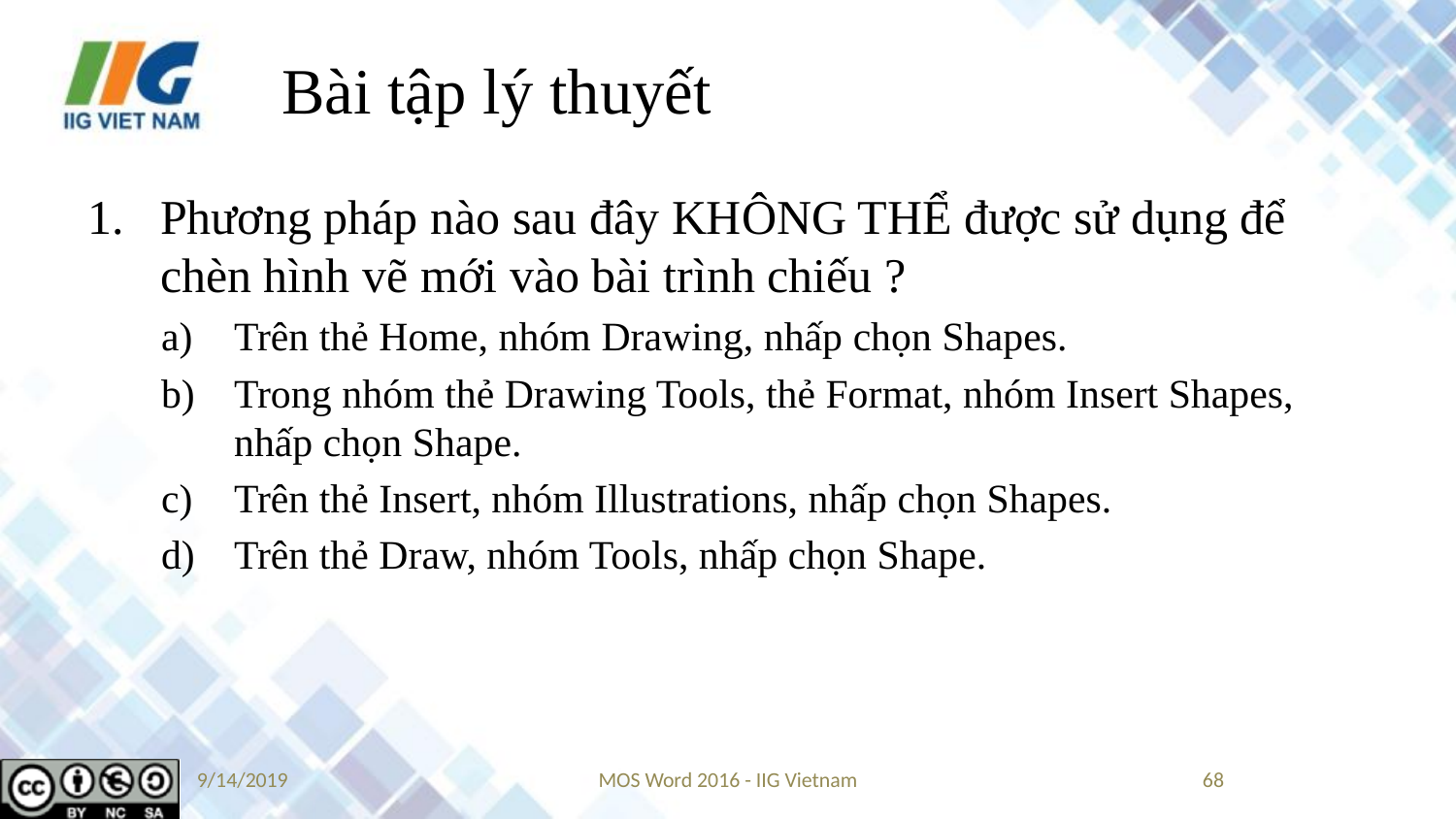

# Bài tập lý thuyết
Phương pháp nào sau đây KHÔNG THỂ được sử dụng để chèn hình vẽ mới vào bài trình chiếu ?
Trên thẻ Home, nhóm Drawing, nhấp chọn Shapes.
Trong nhóm thẻ Drawing Tools, thẻ Format, nhóm Insert Shapes, nhấp chọn Shape.
Trên thẻ Insert, nhóm Illustrations, nhấp chọn Shapes.
Trên thẻ Draw, nhóm Tools, nhấp chọn Shape.

9/14/2019
MOS Word 2016 - IIG Vietnam
68